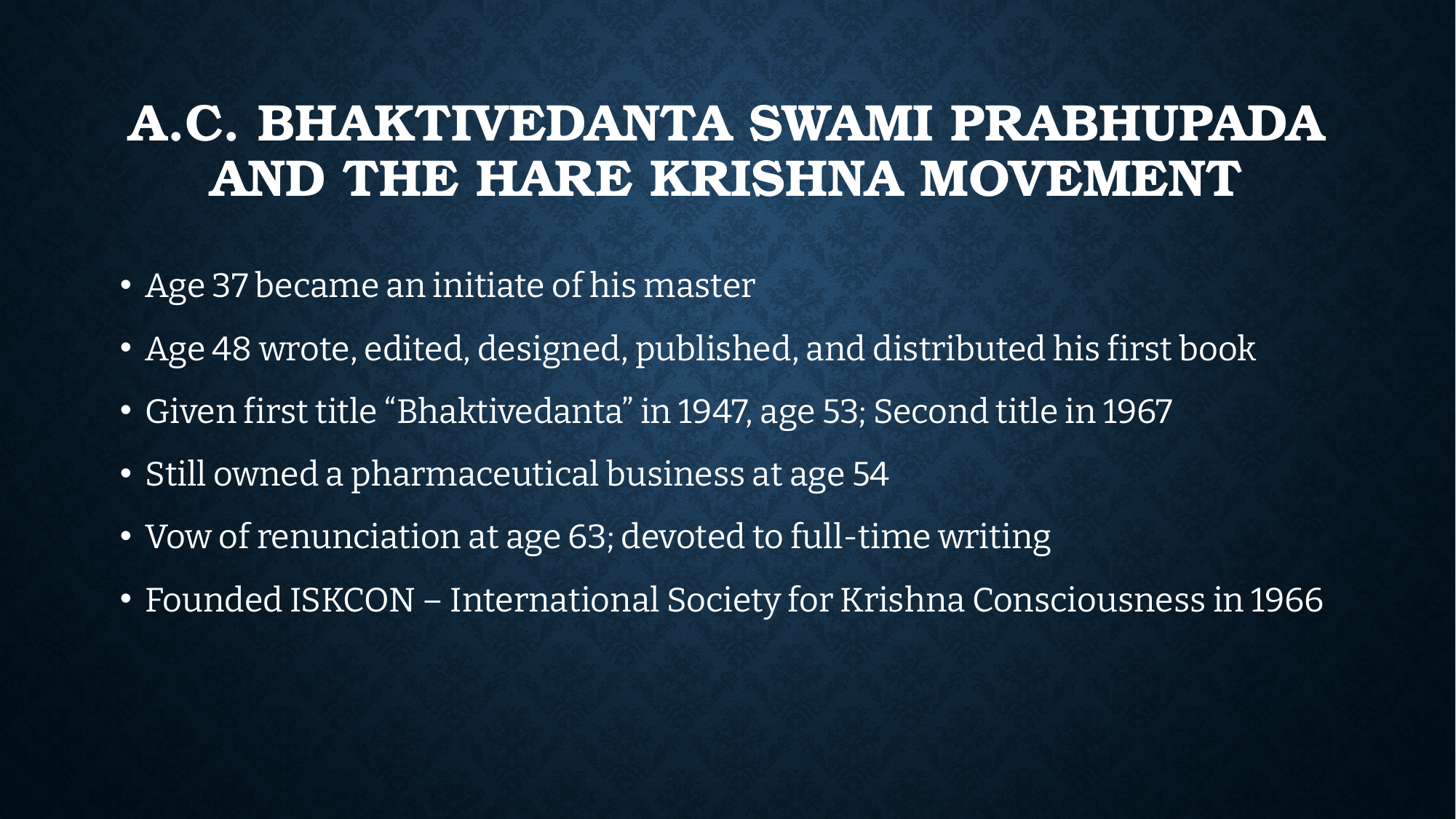

# A.C. Bhaktivedanta Swami Prabhupada and the Hare Krishna movement
Age 37 became an initiate of his master
Age 48 wrote, edited, designed, published, and distributed his first book
Given first title “Bhaktivedanta” in 1947, age 53; Second title in 1967
Still owned a pharmaceutical business at age 54
Vow of renunciation at age 63; devoted to full-time writing
Founded ISKCON – International Society for Krishna Consciousness in 1966